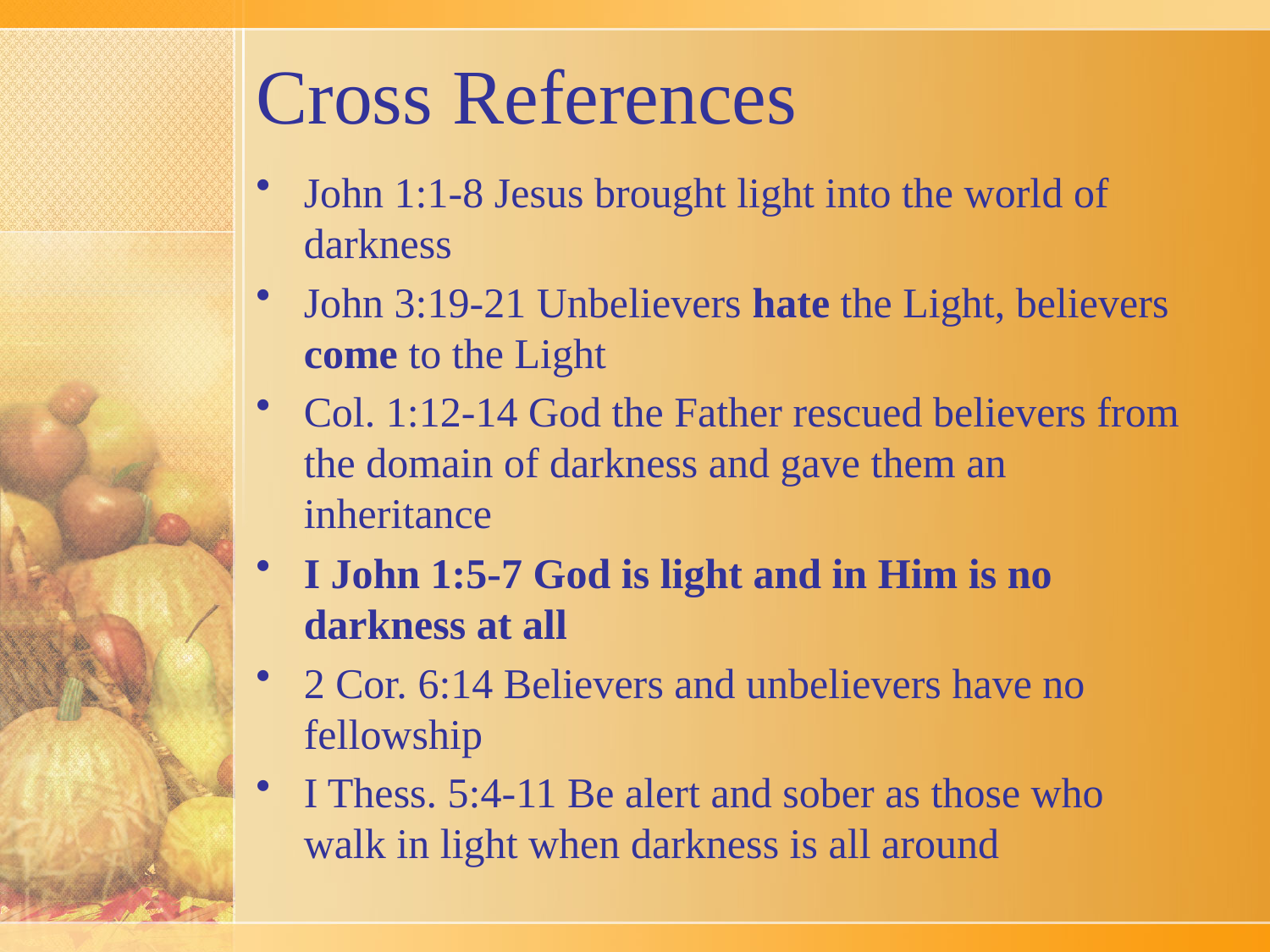

# Cross References
John 1:1-8 Jesus brought light into the world of darkness
John 3:19-21 Unbelievers hate the Light, believers come to the Light
Col. 1:12-14 God the Father rescued believers from the domain of darkness and gave them an inheritance
I John 1:5-7 God is light and in Him is no darkness at all
2 Cor. 6:14 Believers and unbelievers have no fellowship
I Thess. 5:4-11 Be alert and sober as those who walk in light when darkness is all around